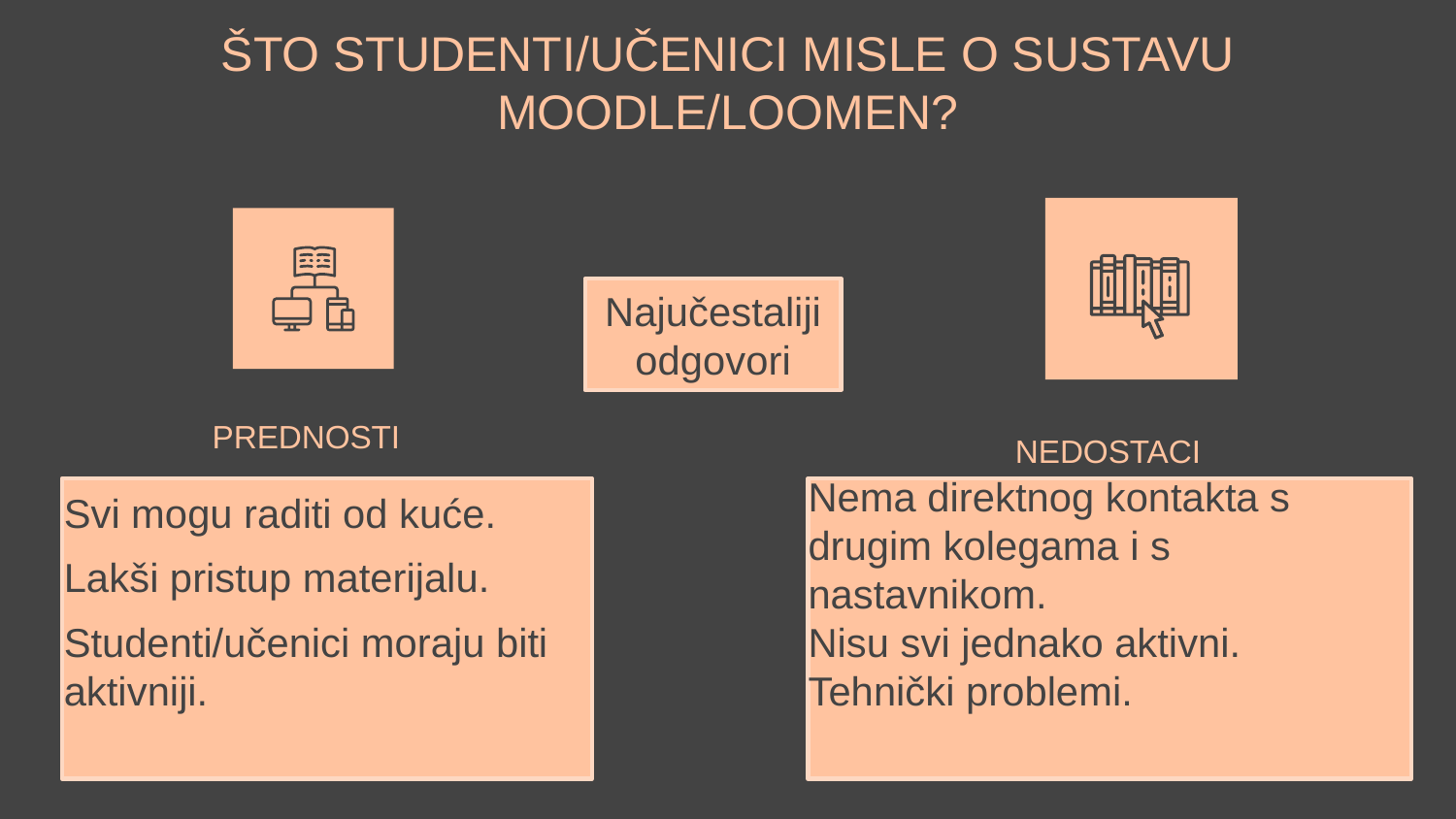

ŠTO STUDENTI/UČENICI MISLE O SUSTAVU MOODLE/LOOMEN?

Najučestaliji odgovori
# PREDNOSTI
NEDOSTACI
Svi mogu raditi od kuće.
Lakši pristup materijalu.
Studenti/učenici moraju biti aktivniji.

Nema direktnog kontakta s drugim kolegama i s nastavnikom.
Nisu svi jednako aktivni.
Tehnički problemi.